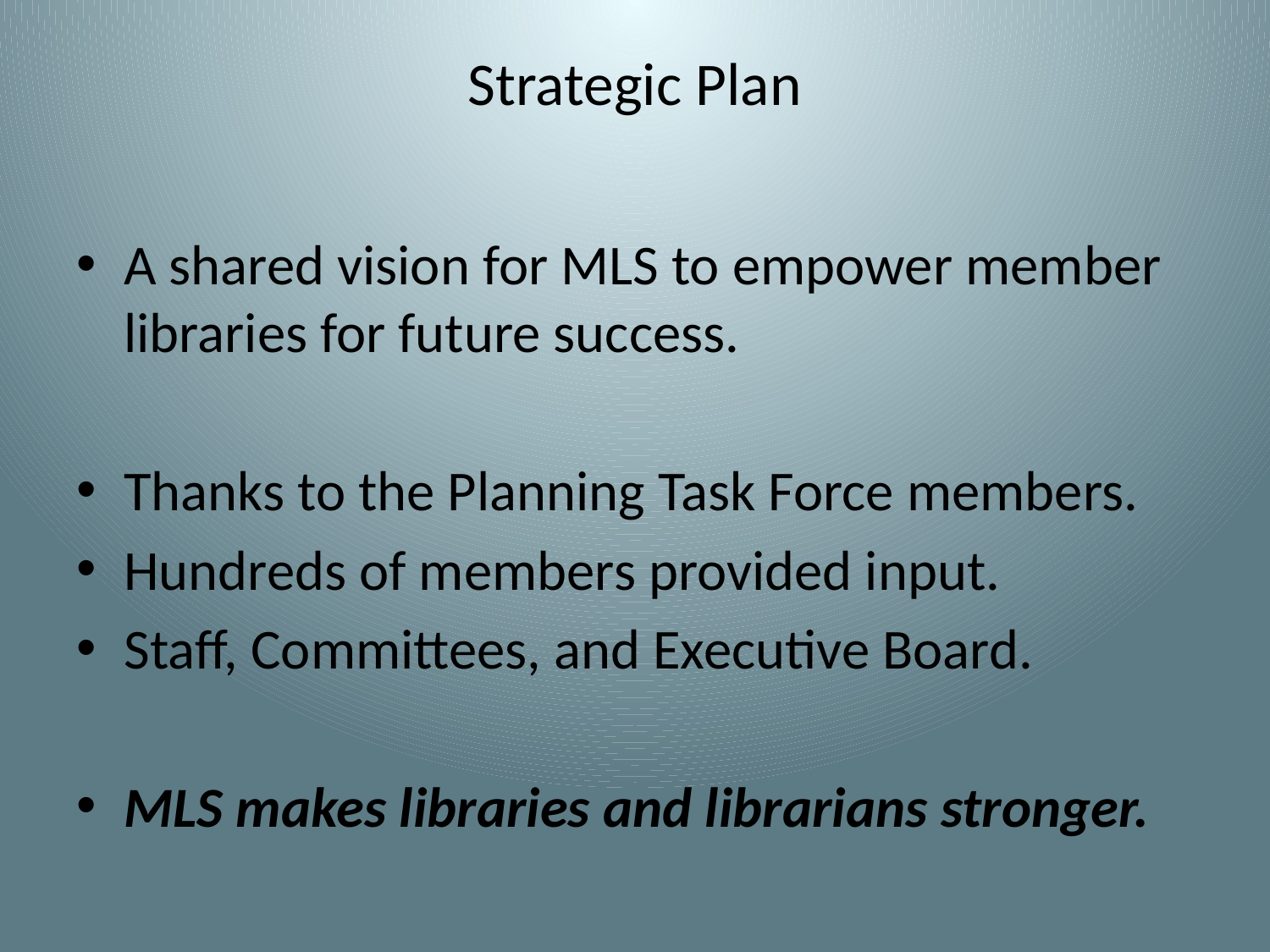

# Strategic Plan
A shared vision for MLS to empower member libraries for future success.

Thanks to the Planning Task Force members.
Hundreds of members provided input.
Staff, Committees, and Executive Board.

MLS makes libraries and librarians stronger.